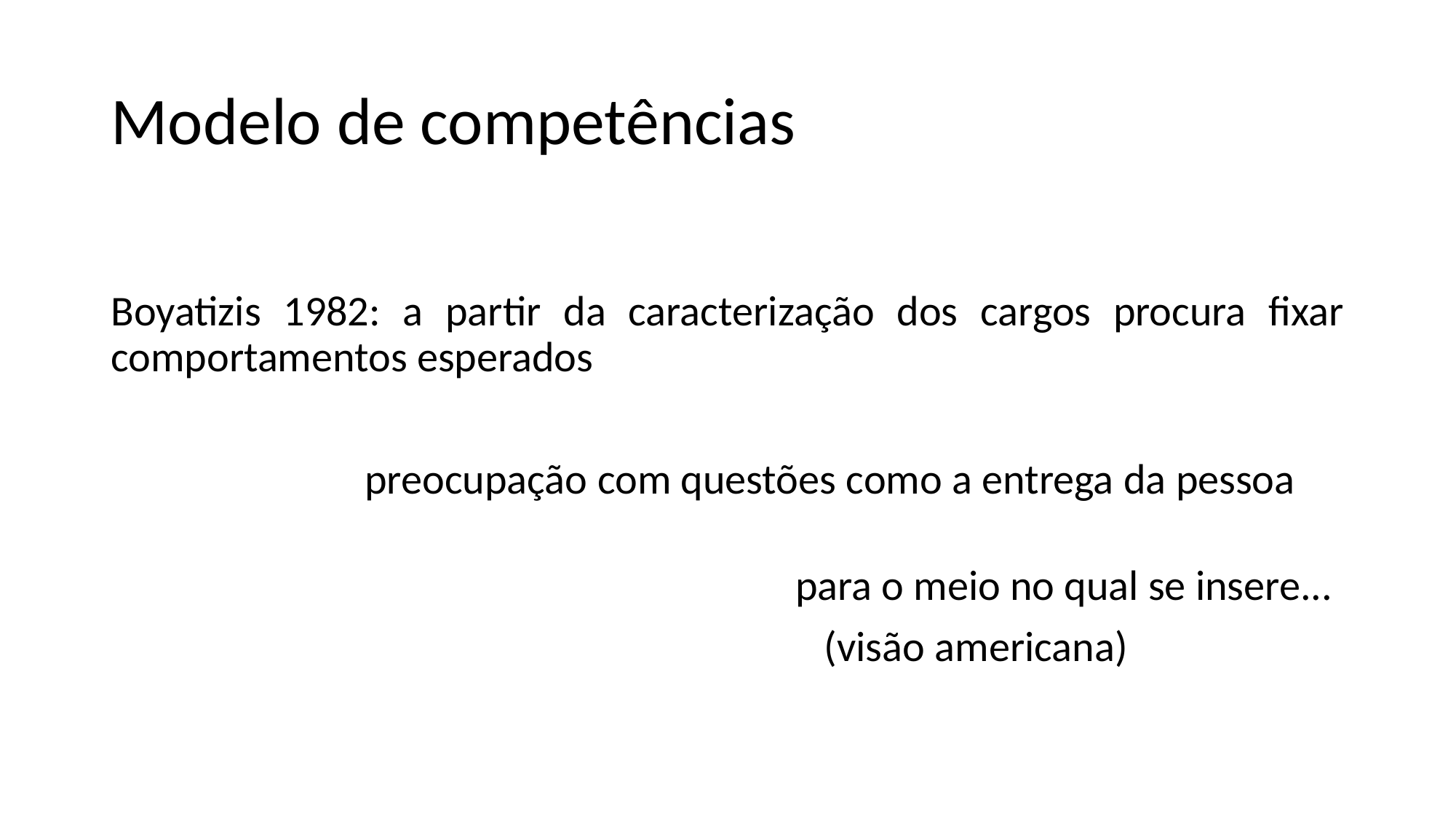

# Modelo de competências

Boyatizis 1982: a partir da caracterização dos cargos procura fixar comportamentos esperados

                          preocupação com questões como a entrega da pessoa
                                                                       para o meio no qual se insere...
                                                                          (visão americana)